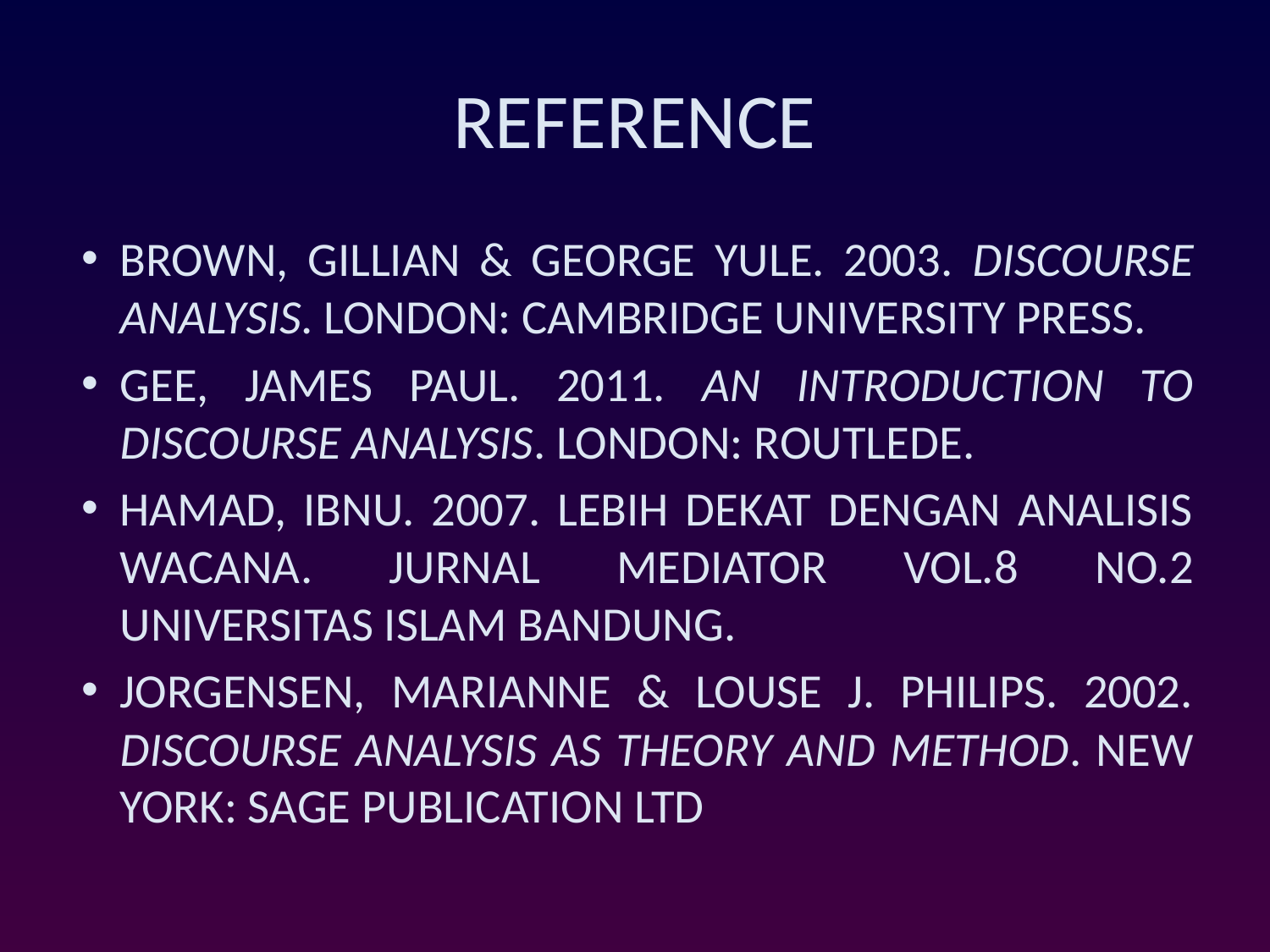

# REFERENCE
BROWN, GILLIAN & GEORGE YULE. 2003. DISCOURSE ANALYSIS. LONDON: CAMBRIDGE UNIVERSITY PRESS.
GEE, JAMES PAUL. 2011. AN INTRODUCTION TO DISCOURSE ANALYSIS. LONDON: ROUTLEDE.
HAMAD, IBNU. 2007. LEBIH DEKAT DENGAN ANALISIS WACANA. JURNAL MEDIATOR VOL.8 NO.2 UNIVERSITAS ISLAM BANDUNG.
JORGENSEN, MARIANNE & LOUSE J. PHILIPS. 2002. DISCOURSE ANALYSIS AS THEORY AND METHOD. NEW YORK: SAGE PUBLICATION LTD